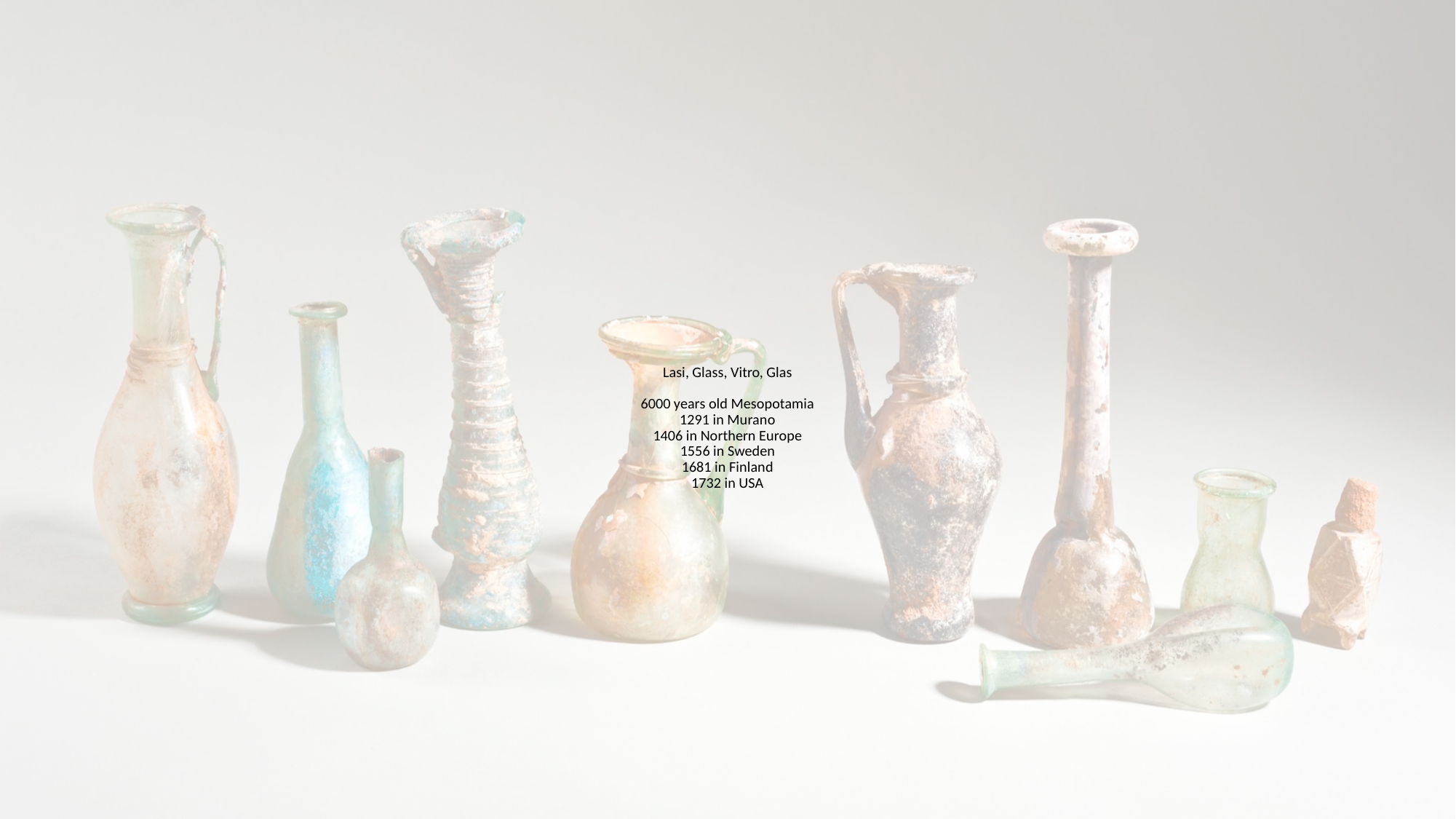

# Lasi, Glass, Vitro, Glas 6000 years old Mesopotamia 1291 in Murano 1406 in Northern Europe 1556 in Sweden 1681 in Finland 1732 in USA